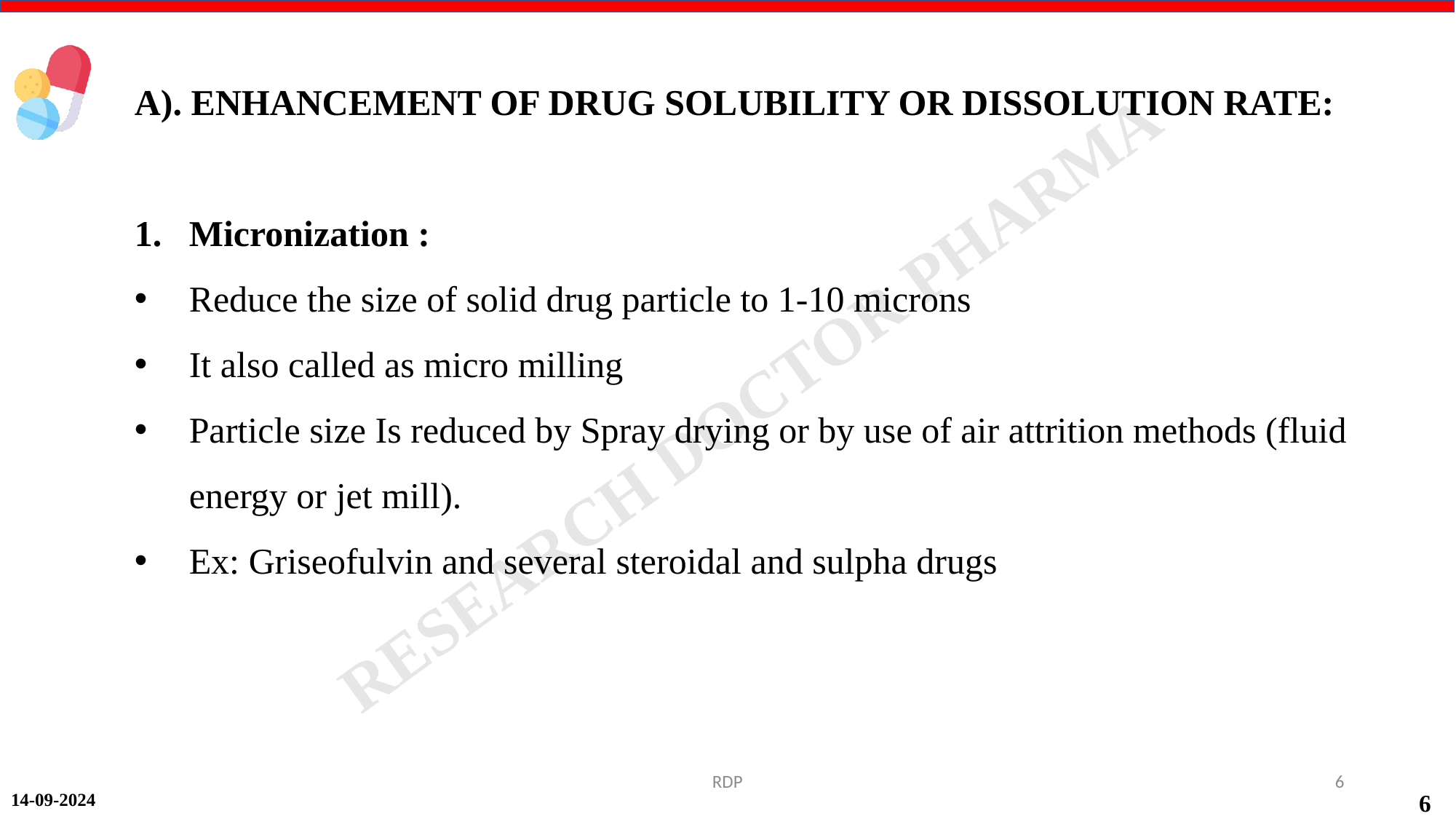

A). ENHANCEMENT OF DRUG SOLUBILITY OR DISSOLUTION RATE:

Micronization :
Reduce the size of solid drug particle to 1-10 microns
It also called as micro milling
Particle size Is reduced by Spray drying or by use of air attrition methods (fluid energy or jet mill).
Ex: Griseofulvin and several steroidal and sulpha drugs

RDP
6
14-09-2024
6